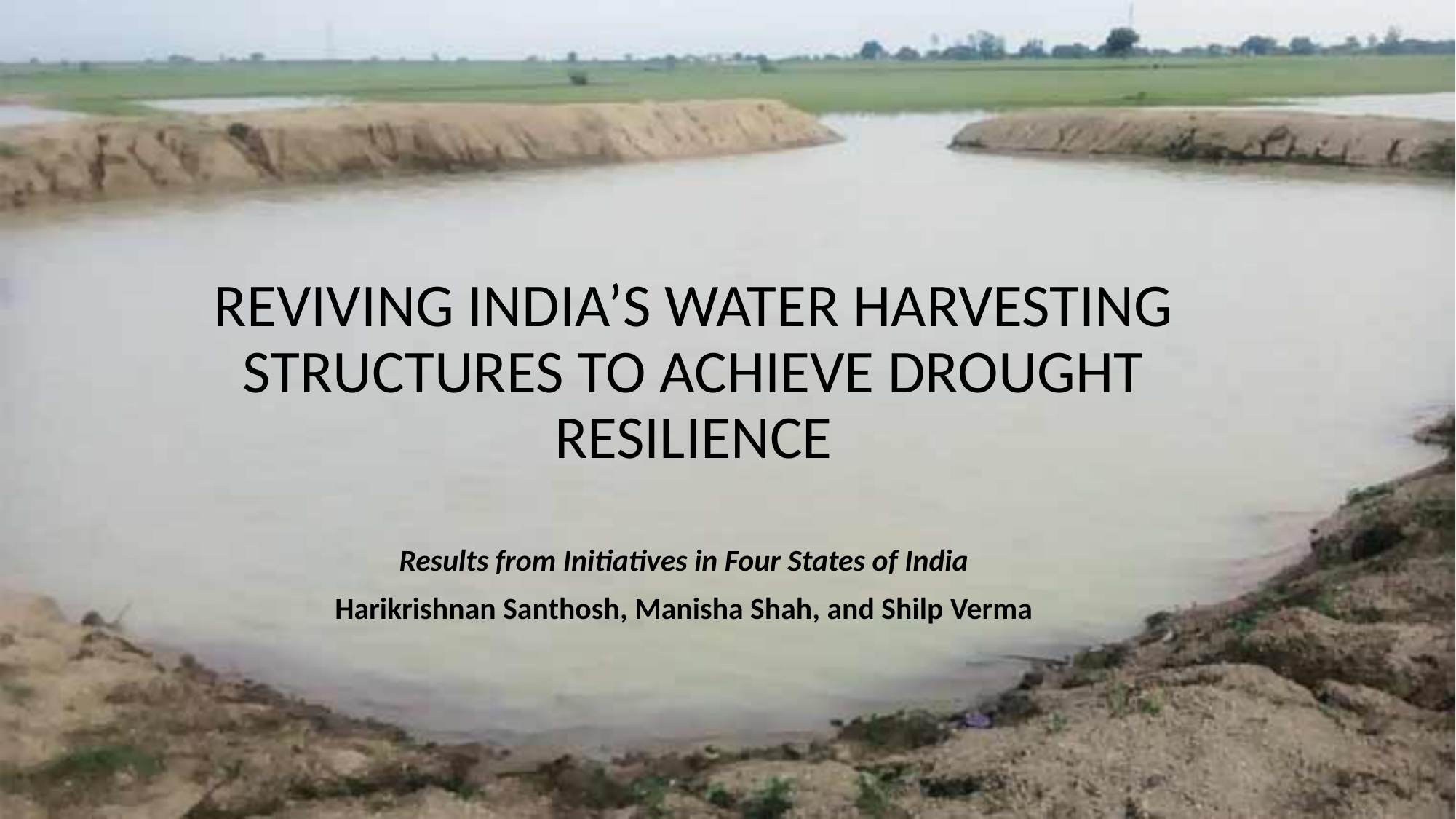

# REVIVING INDIA’S WATER HARVESTING STRUCTURES TO ACHIEVE DROUGHT RESILIENCE
Results from Initiatives in Four States of India
Harikrishnan Santhosh, Manisha Shah, and Shilp Verma